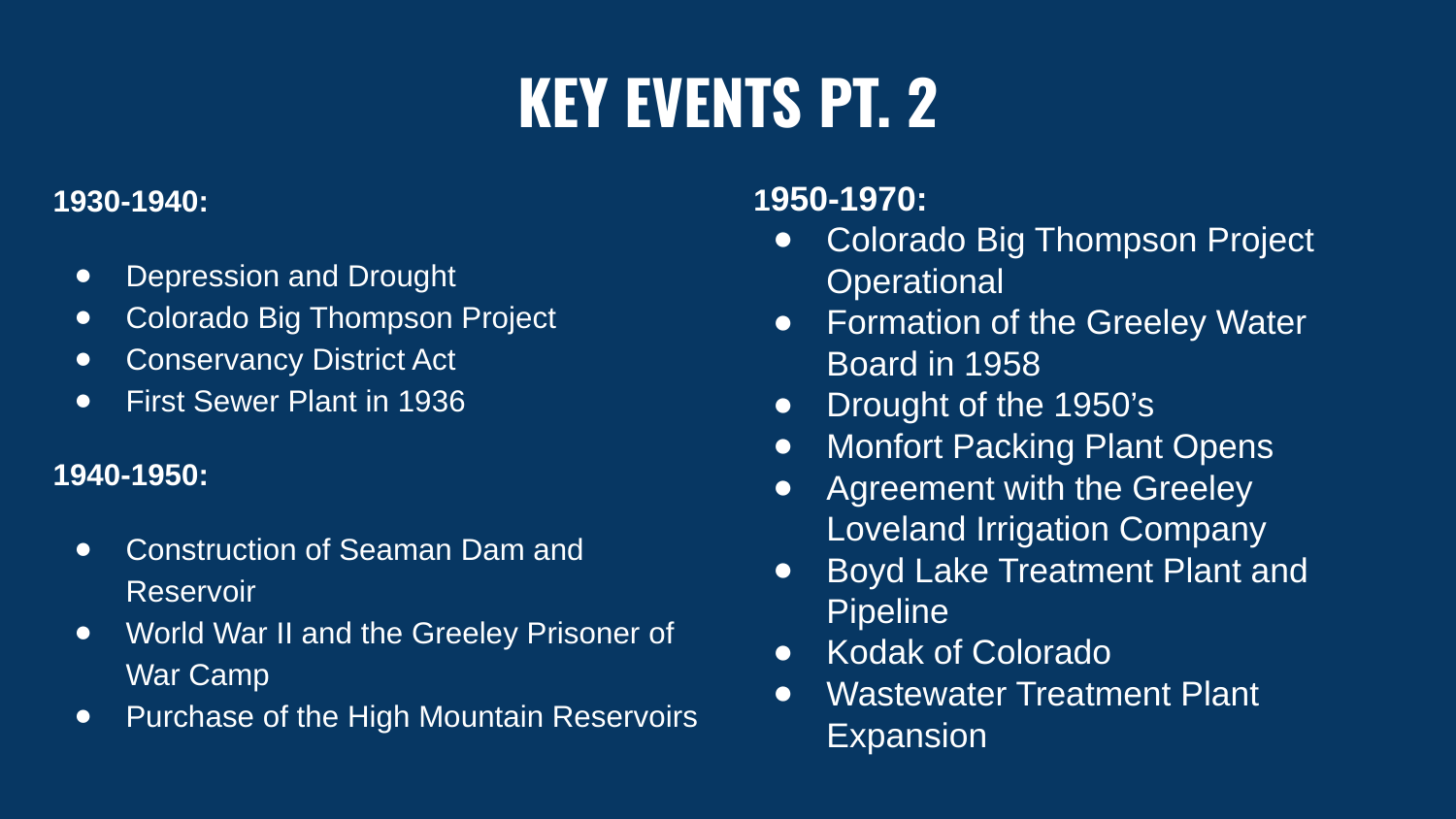

# KEY EVENTS PT. 2
1930-1940:
Depression and Drought
Colorado Big Thompson Project
Conservancy District Act
First Sewer Plant in 1936
1940-1950:
Construction of Seaman Dam and Reservoir
World War II and the Greeley Prisoner of War Camp
Purchase of the High Mountain Reservoirs

1950-1970:
Colorado Big Thompson Project Operational
Formation of the Greeley Water Board in 1958
Drought of the 1950’s
Monfort Packing Plant Opens
Agreement with the Greeley Loveland Irrigation Company
Boyd Lake Treatment Plant and Pipeline
Kodak of Colorado
Wastewater Treatment Plant Expansion